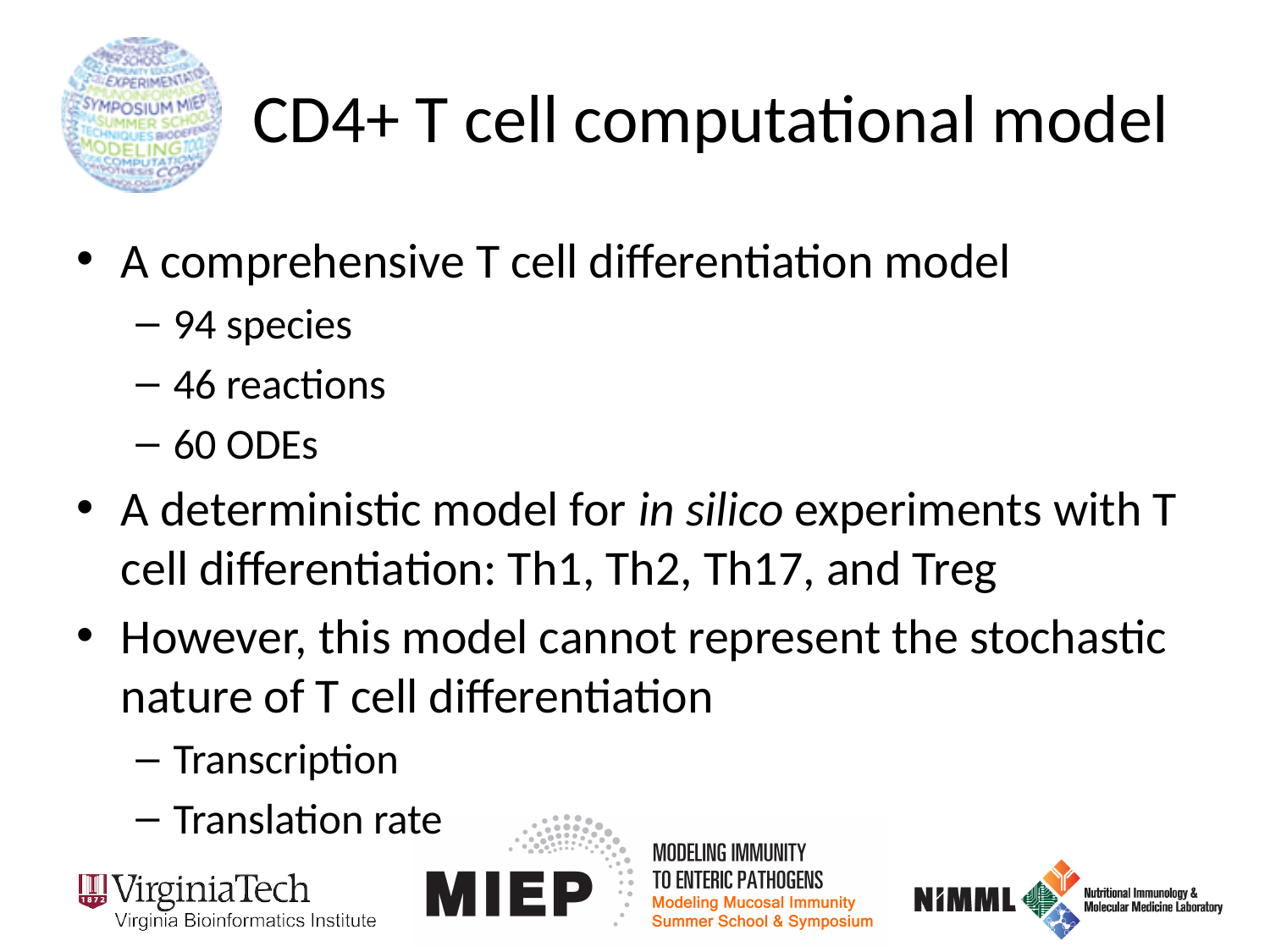

# CD4+ T cell computational model
A comprehensive T cell differentiation model
94 species
46 reactions
60 ODEs
A deterministic model for in silico experiments with T cell differentiation: Th1, Th2, Th17, and Treg
However, this model cannot represent the stochastic nature of T cell differentiation
Transcription
Translation rate